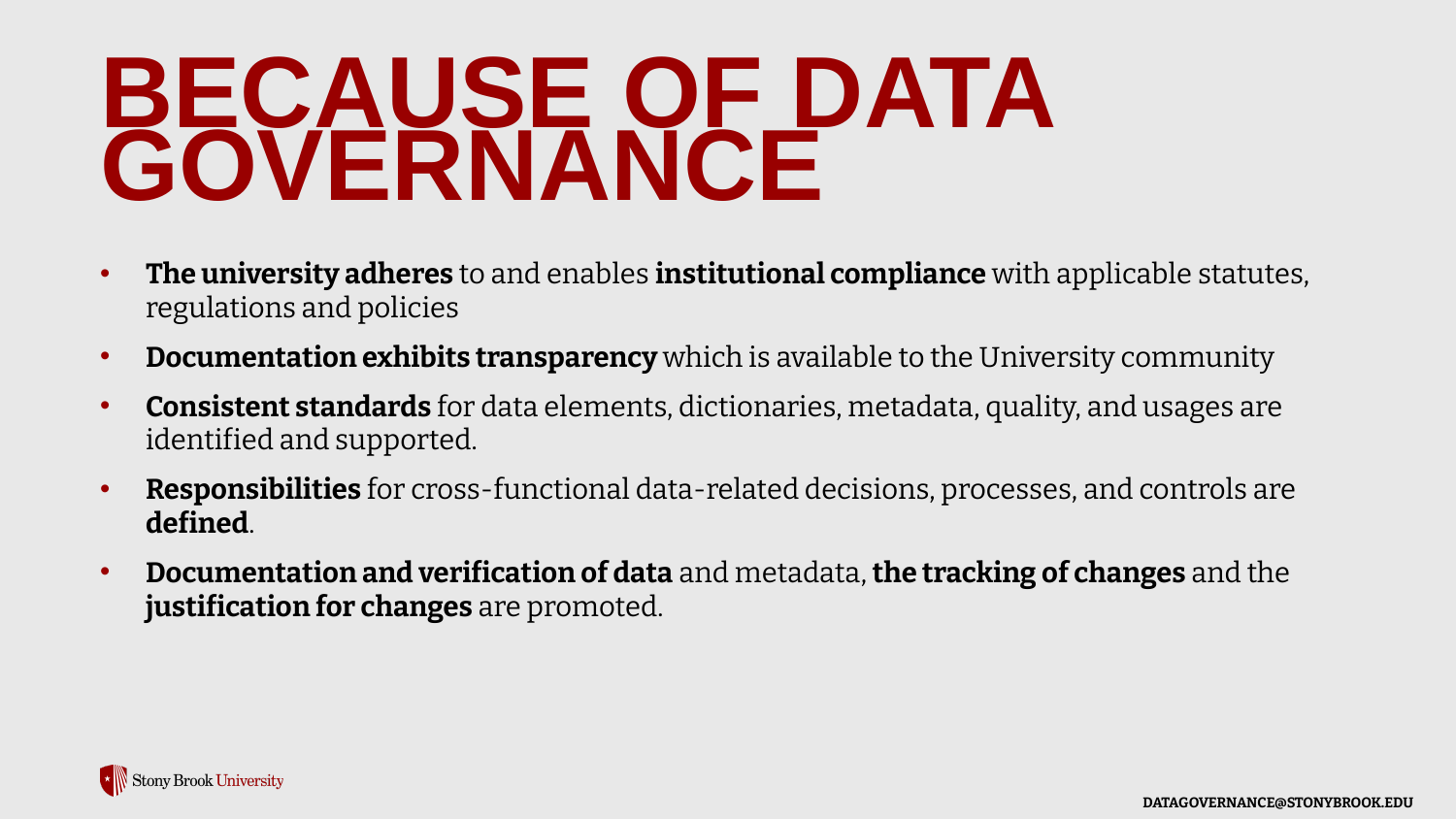

# because of Data Governance
The university adheres to and enables institutional compliance with applicable statutes, regulations and policies
Documentation exhibits transparency which is available to the University community
Consistent standards for data elements, dictionaries, metadata, quality, and usages are identified and supported.
Responsibilities for cross-functional data-related decisions, processes, and controls are defined.
Documentation and verification of data and metadata, the tracking of changes and the justification for changes are promoted.
DATAGOVERNANCE@STONYBROOK.EDU